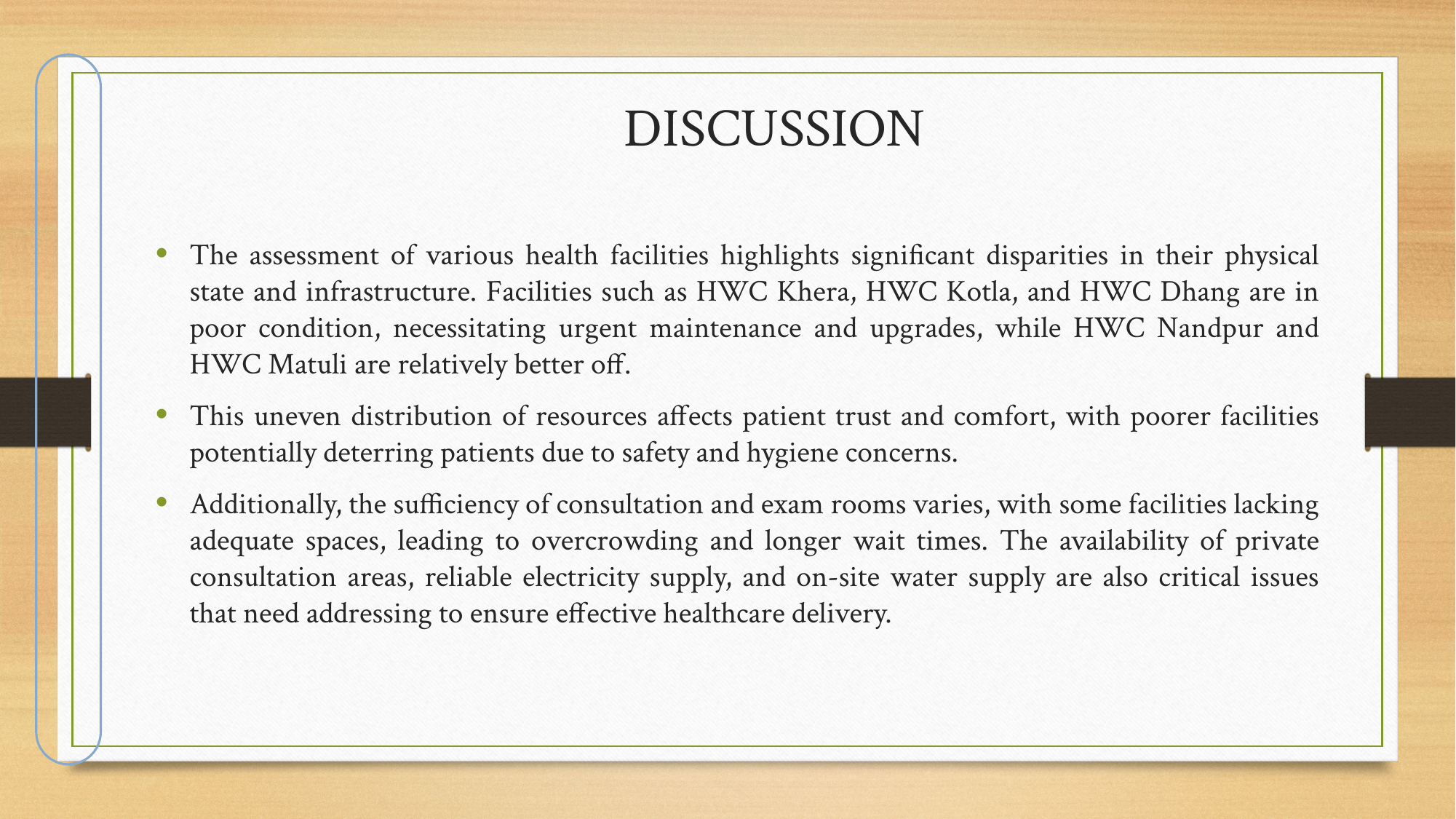

DISCUSSION
The assessment of various health facilities highlights significant disparities in their physical state and infrastructure. Facilities such as HWC Khera, HWC Kotla, and HWC Dhang are in poor condition, necessitating urgent maintenance and upgrades, while HWC Nandpur and HWC Matuli are relatively better off.
This uneven distribution of resources affects patient trust and comfort, with poorer facilities potentially deterring patients due to safety and hygiene concerns.
Additionally, the sufficiency of consultation and exam rooms varies, with some facilities lacking adequate spaces, leading to overcrowding and longer wait times. The availability of private consultation areas, reliable electricity supply, and on-site water supply are also critical issues that need addressing to ensure effective healthcare delivery.